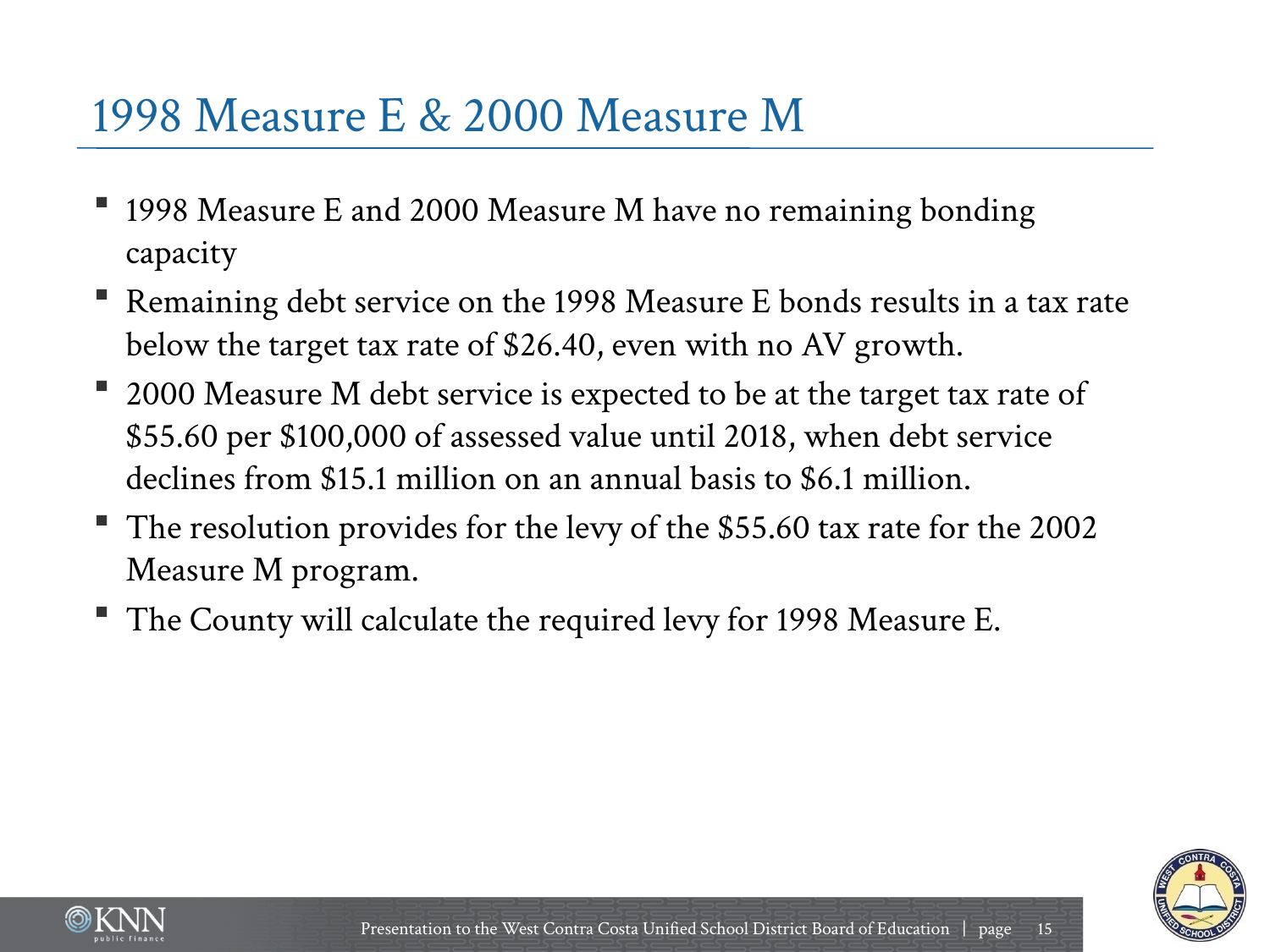

# 1998 Measure E & 2000 Measure M
1998 Measure E and 2000 Measure M have no remaining bonding capacity
Remaining debt service on the 1998 Measure E bonds results in a tax rate below the target tax rate of $26.40, even with no AV growth.
2000 Measure M debt service is expected to be at the target tax rate of $55.60 per $100,000 of assessed value until 2018, when debt service declines from $15.1 million on an annual basis to $6.1 million.
The resolution provides for the levy of the $55.60 tax rate for the 2002 Measure M program.
The County will calculate the required levy for 1998 Measure E.

Presentation to the West Contra Costa Unified School District Board of Education   |   page
15